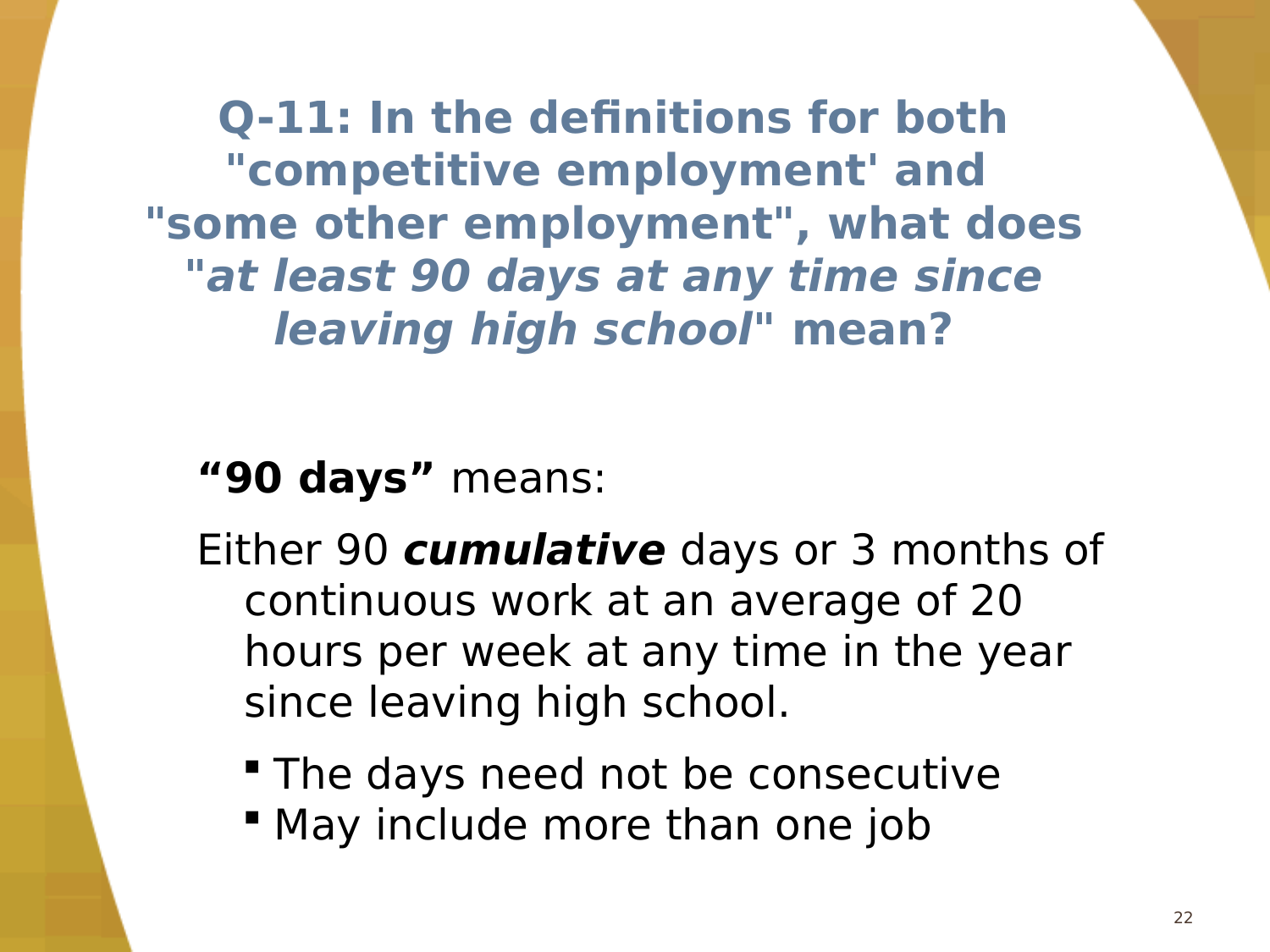

# Q-11: In the definitions for both "competitive employment' and "some other employment", what does "at least 90 days at any time since leaving high school" mean?
“90 days” means:

Either 90 cumulative days or 3 months of continuous work at an average of 20 hours per week at any time in the year since leaving high school.

The days need not be consecutive
May include more than one job

22